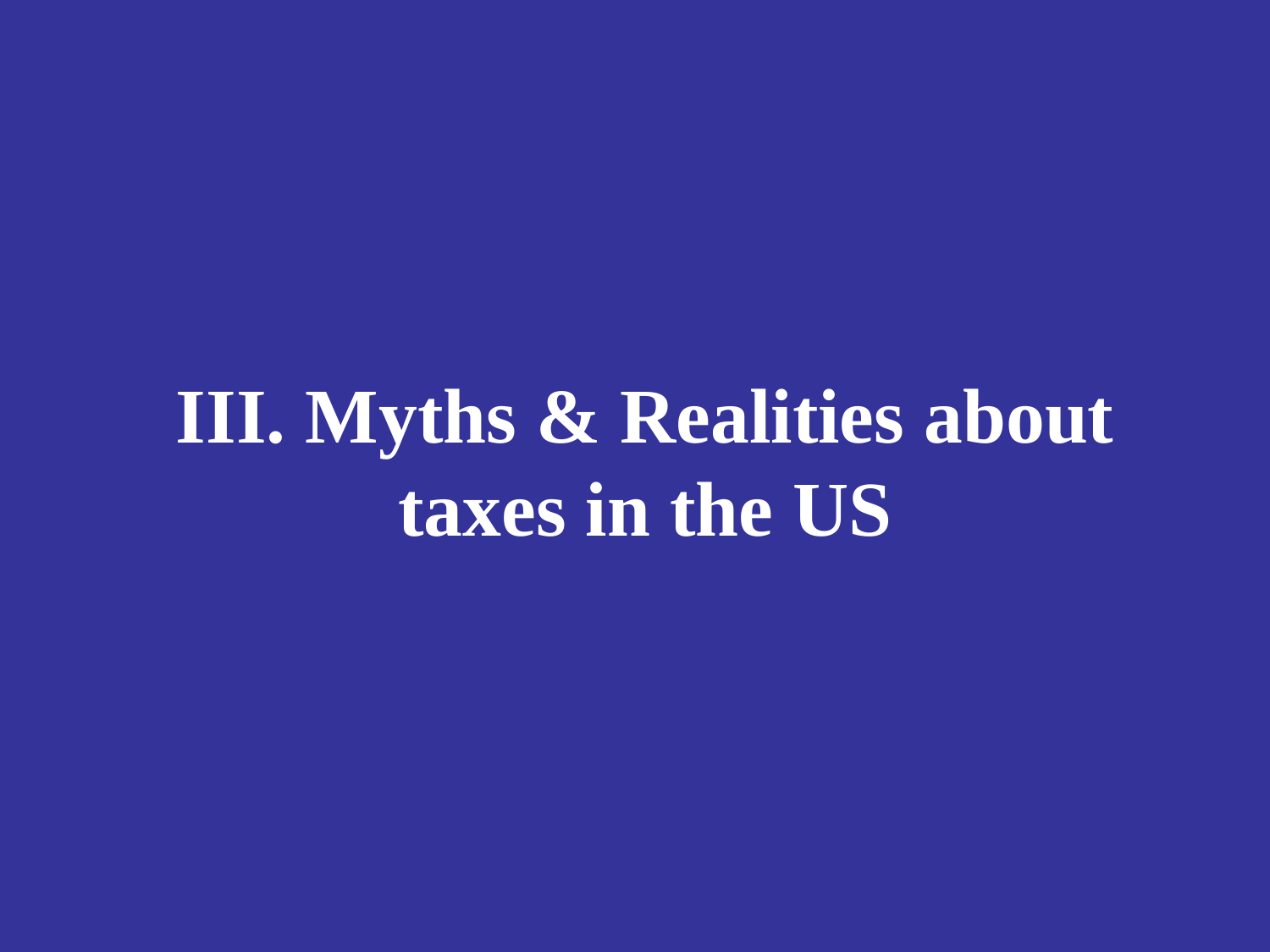

III. Myths & Realities about taxes in the US